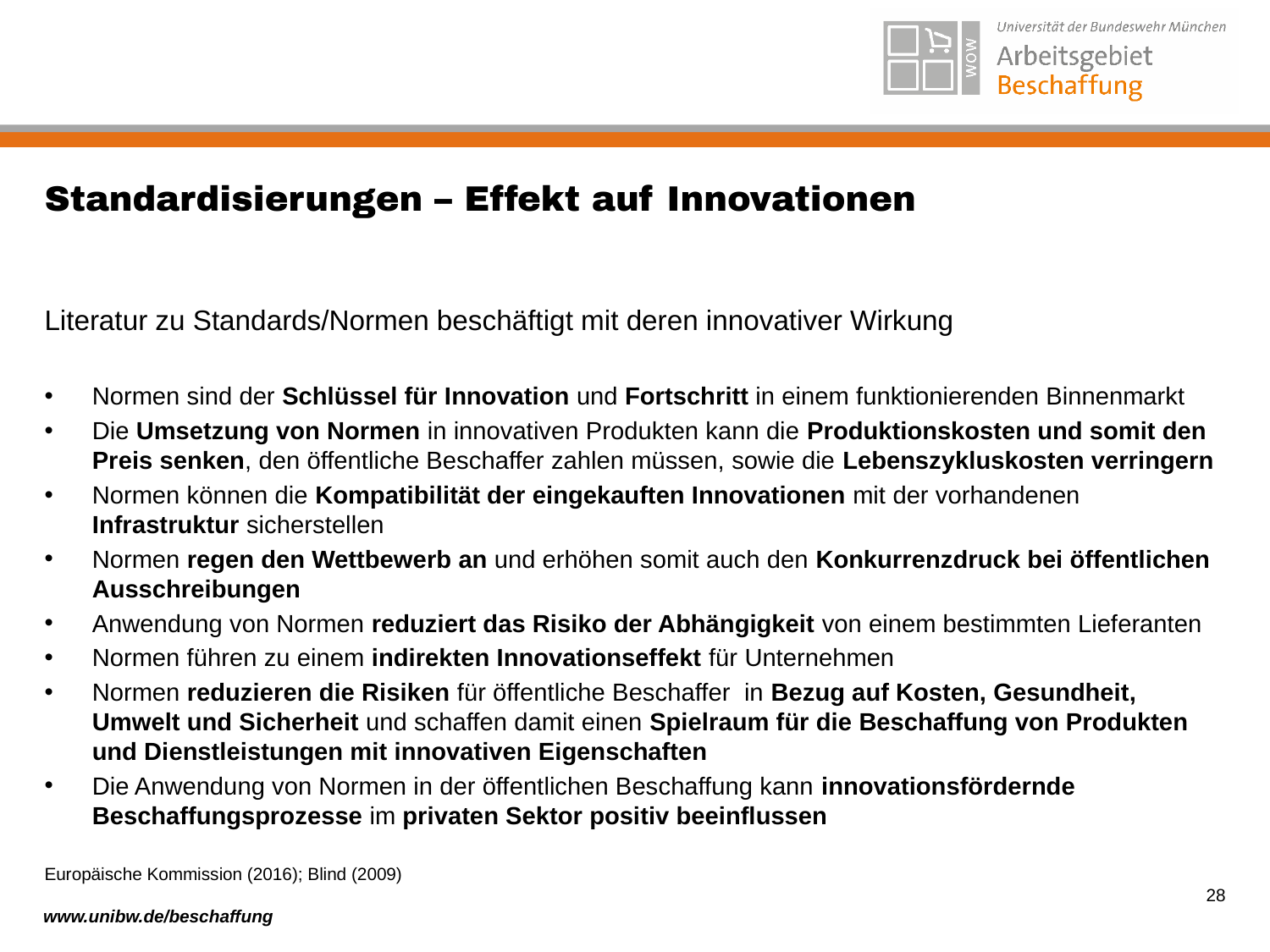

# Standardisierungen – Effekt auf Innovationen
Literatur zu Standards/Normen beschäftigt mit deren innovativer Wirkung

Normen sind der Schlüssel für Innovation und Fortschritt in einem funktionierenden Binnenmarkt
Die Umsetzung von Normen in innovativen Produkten kann die Produktionskosten und somit den Preis senken, den öffentliche Beschaffer zahlen müssen, sowie die Lebenszykluskosten verringern
Normen können die Kompatibilität der eingekauften Innovationen mit der vorhandenen Infrastruktur sicherstellen
Normen regen den Wettbewerb an und erhöhen somit auch den Konkurrenzdruck bei öffentlichen Ausschreibungen
Anwendung von Normen reduziert das Risiko der Abhängigkeit von einem bestimmten Lieferanten
Normen führen zu einem indirekten Innovationseffekt für Unternehmen
Normen reduzieren die Risiken für öffentliche Beschaffer  in Bezug auf Kosten, Gesundheit, Umwelt und Sicherheit und schaffen damit einen Spielraum für die Beschaffung von Produkten und Dienstleistungen mit innovativen Eigenschaften
Die Anwendung von Normen in der öffentlichen Beschaffung kann innovationsfördernde Beschaffungsprozesse im privaten Sektor positiv beeinflussen

Europäische Kommission (2016); Blind (2009)

28